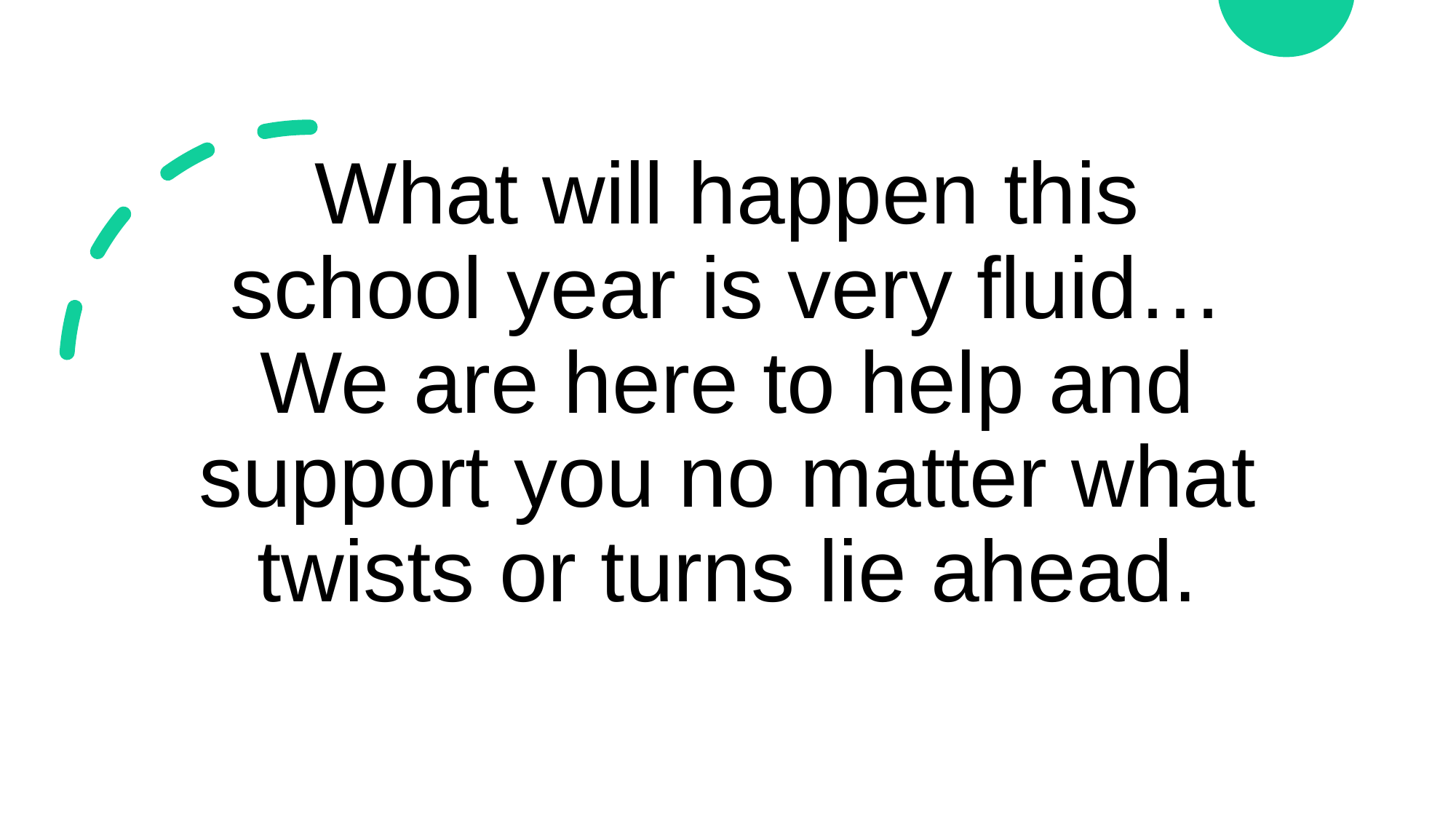

# What will happen this school year is very fluid… We are here to help and support you no matter what twists or turns lie ahead.